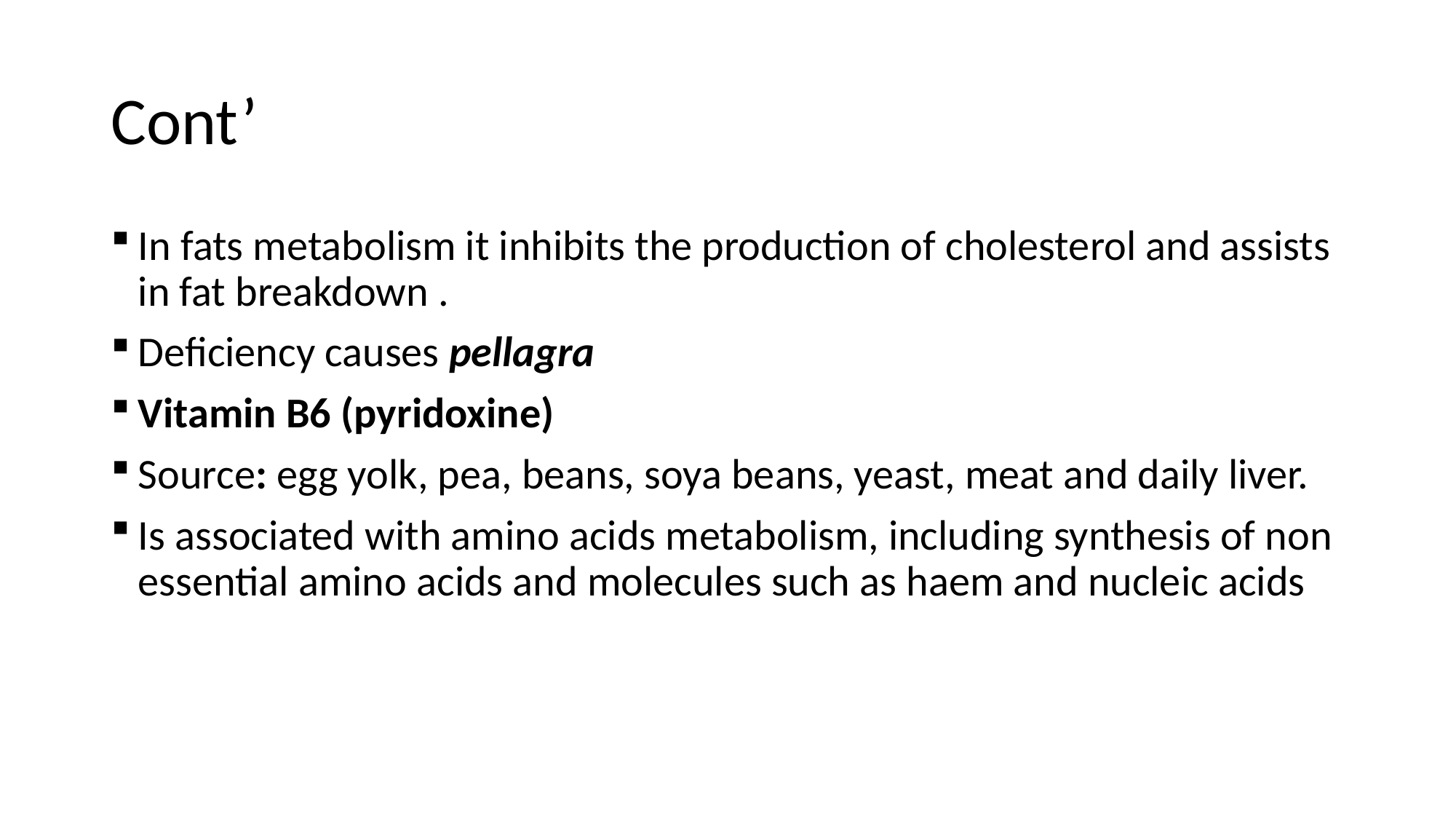

# Cont’
In fats metabolism it inhibits the production of cholesterol and assists in fat breakdown .
Deficiency causes pellagra
Vitamin B6 (pyridoxine)
Source: egg yolk, pea, beans, soya beans, yeast, meat and daily liver.
Is associated with amino acids metabolism, including synthesis of non essential amino acids and molecules such as haem and nucleic acids